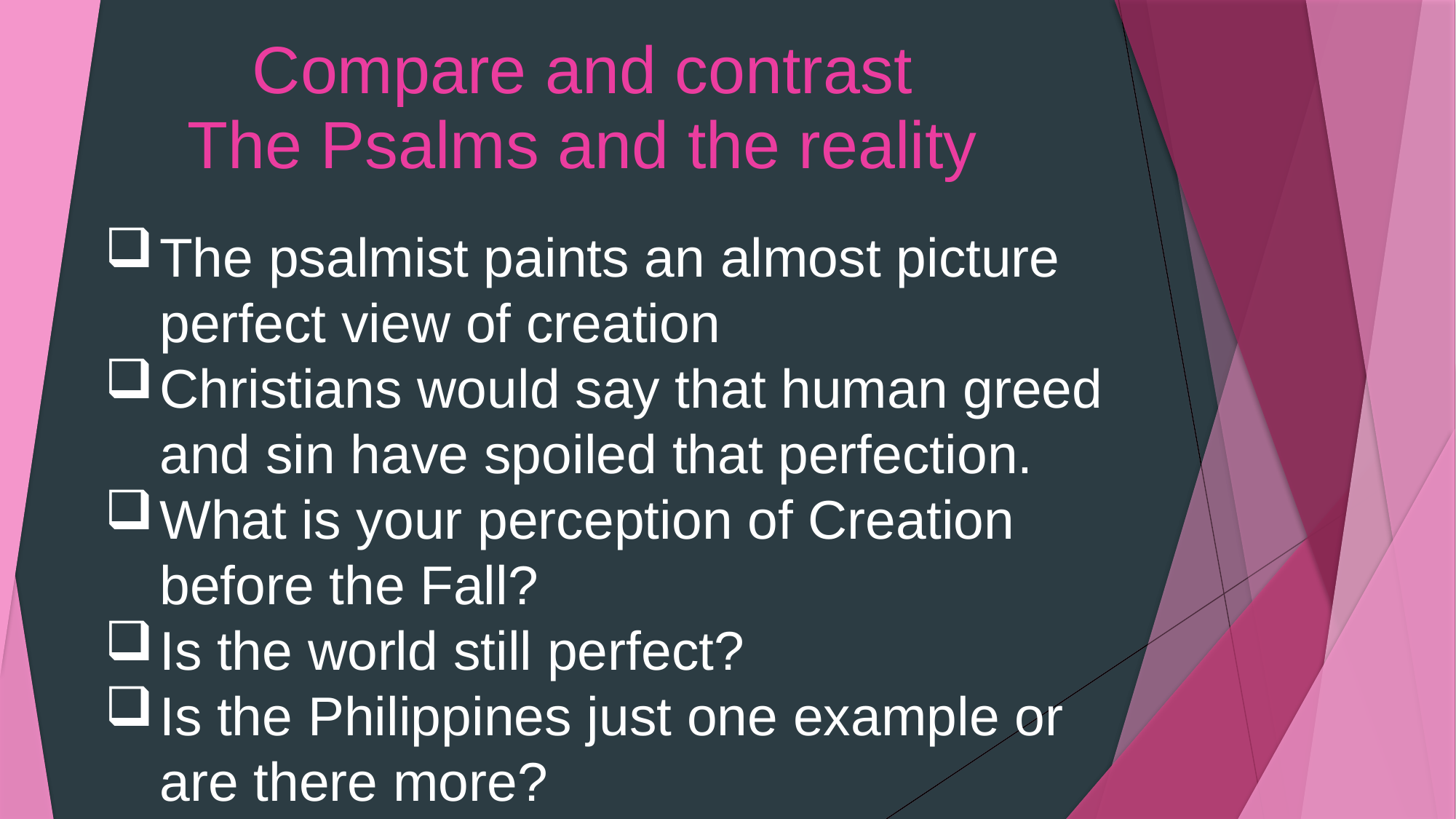

# Compare and contrast The Psalms and the reality

The psalmist paints an almost picture perfect view of creation
Christians would say that human greed and sin have spoiled that perfection.
What is your perception of Creation before the Fall?
Is the world still perfect?
Is the Philippines just one example or are there more?